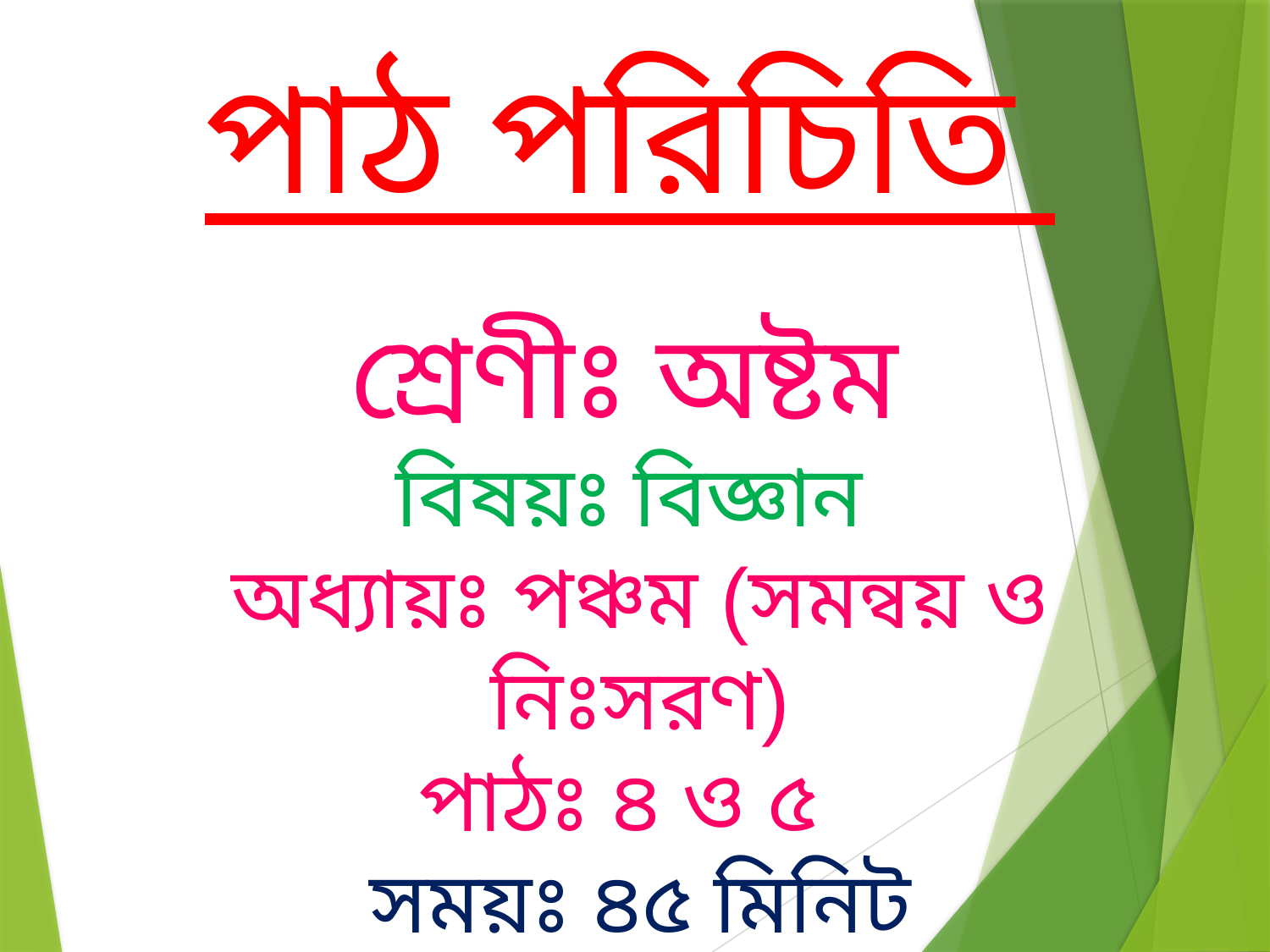

পাঠ পরিচিতি
শ্রেণীঃ অষ্টম
বিষয়ঃ বিজ্ঞান
অধ্যায়ঃ পঞ্চম (সমন্বয় ও নিঃসরণ)
পাঠঃ ৪ ও ৫
সময়ঃ ৪৫ মিনিট